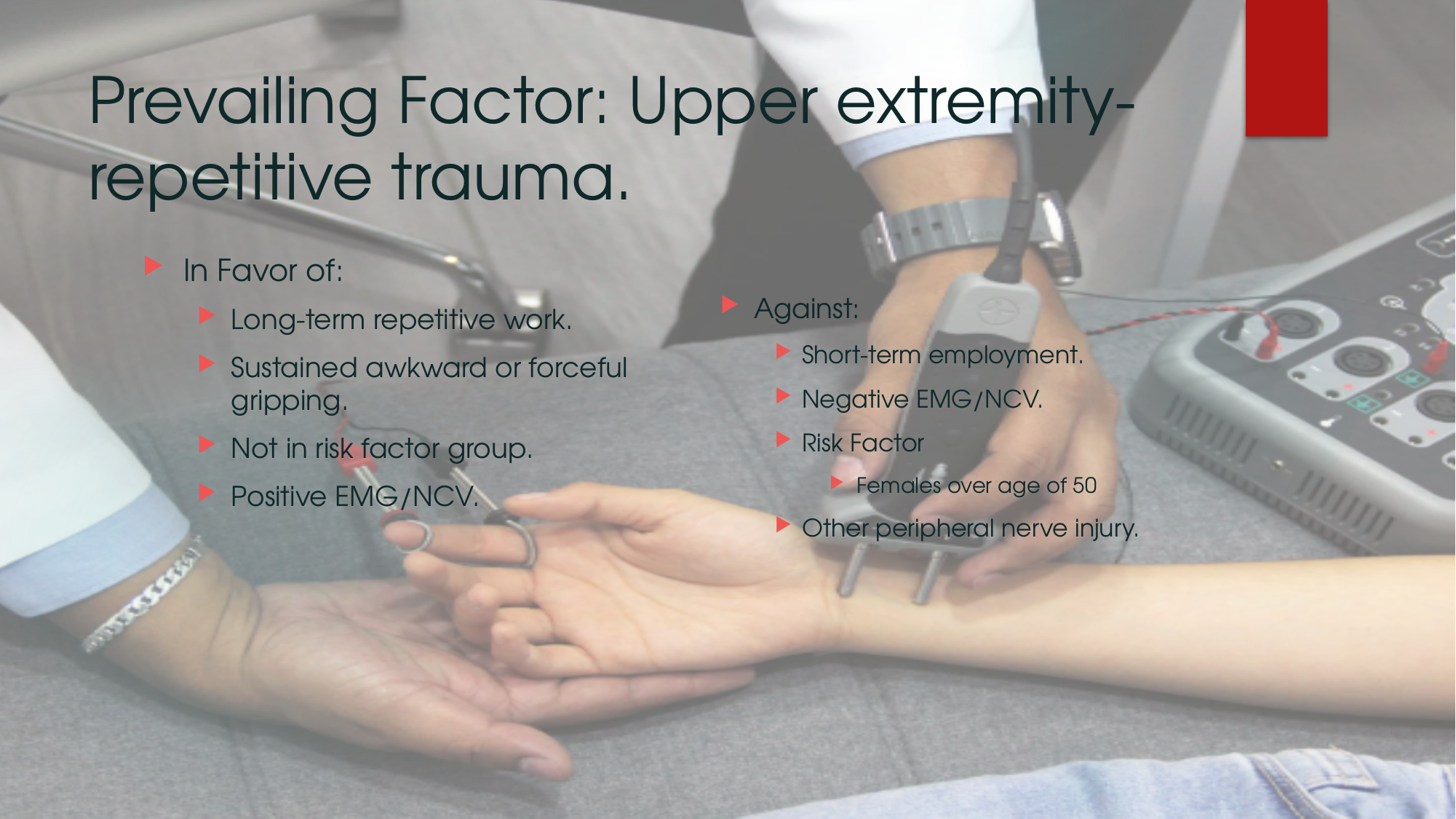

# Prevailing Factor: Upper extremity-repetitive trauma.
In Favor of:
Long-term repetitive work.
Sustained awkward or forceful gripping.
Not in risk factor group.
Positive EMG/NCV.

Against:
Short-term employment.
Negative EMG/NCV.
Risk Factor
Females over age of 50
Other peripheral nerve injury.